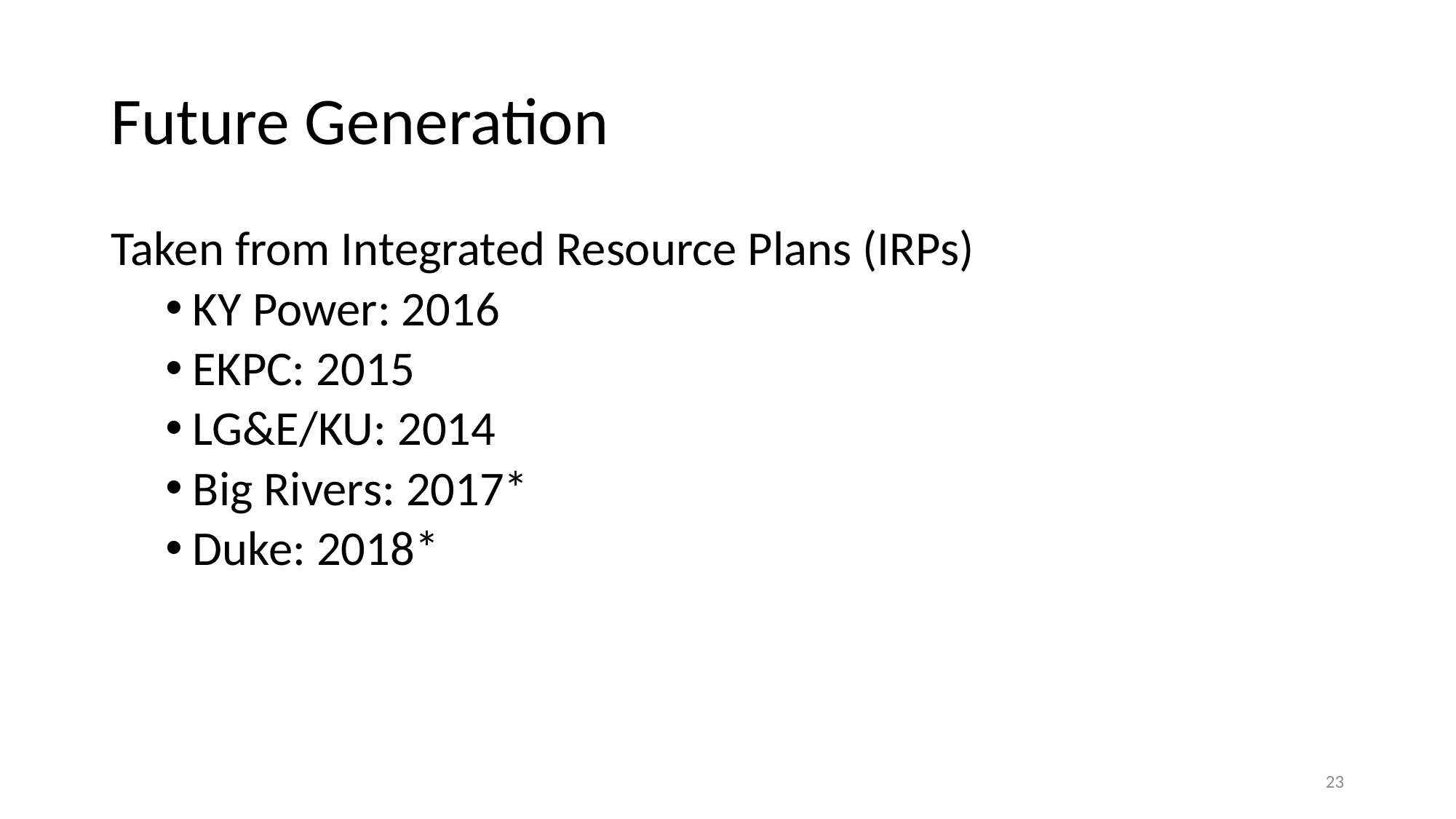

# Future Generation
Taken from Integrated Resource Plans (IRPs)
KY Power: 2016
EKPC: 2015
LG&E/KU: 2014
Big Rivers: 2017*
Duke: 2018*

23